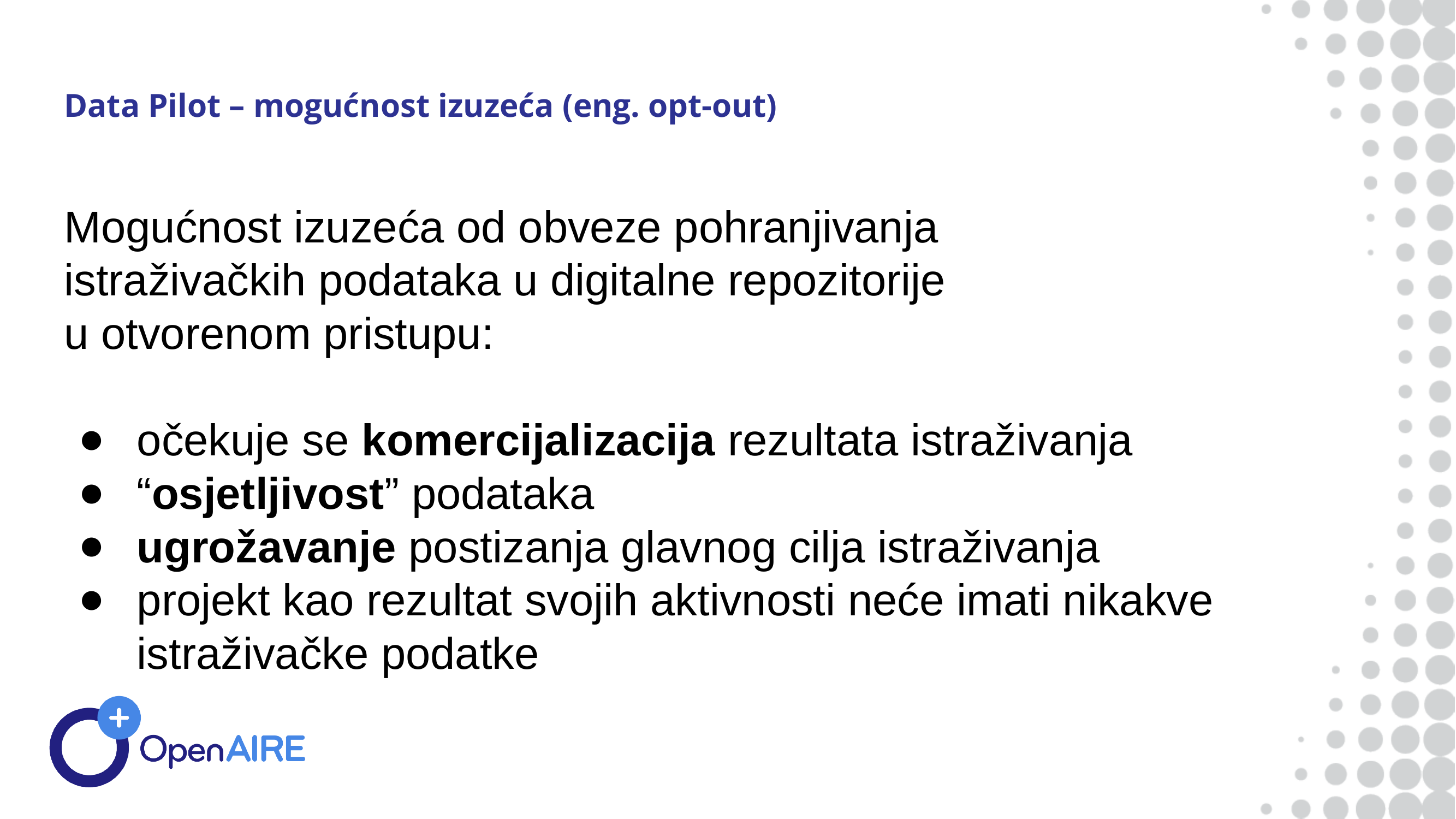

# Data Pilot – mogućnost izuzeća (eng. opt-out)
Mogućnost izuzeća od obveze pohranjivanja
istraživačkih podataka u digitalne repozitorije
u otvorenom pristupu:
očekuje se komercijalizacija rezultata istraživanja
“osjetljivost” podataka
ugrožavanje postizanja glavnog cilja istraživanja
projekt kao rezultat svojih aktivnosti neće imati nikakve istraživačke podatke